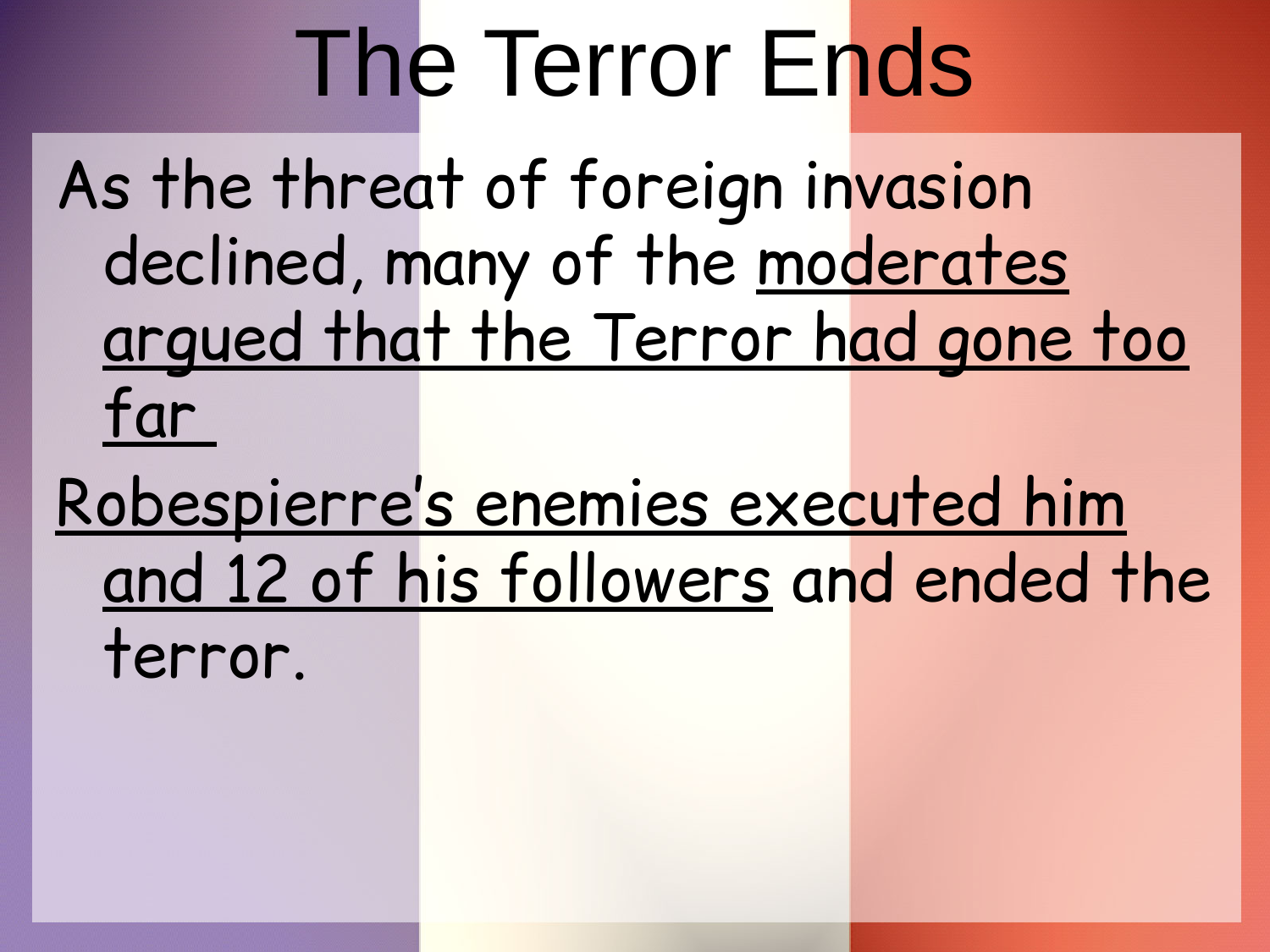

# The Terror Ends
As the threat of foreign invasion declined, many of the moderates argued that the Terror had gone too far
Robespierre’s enemies executed him and 12 of his followers and ended the terror.